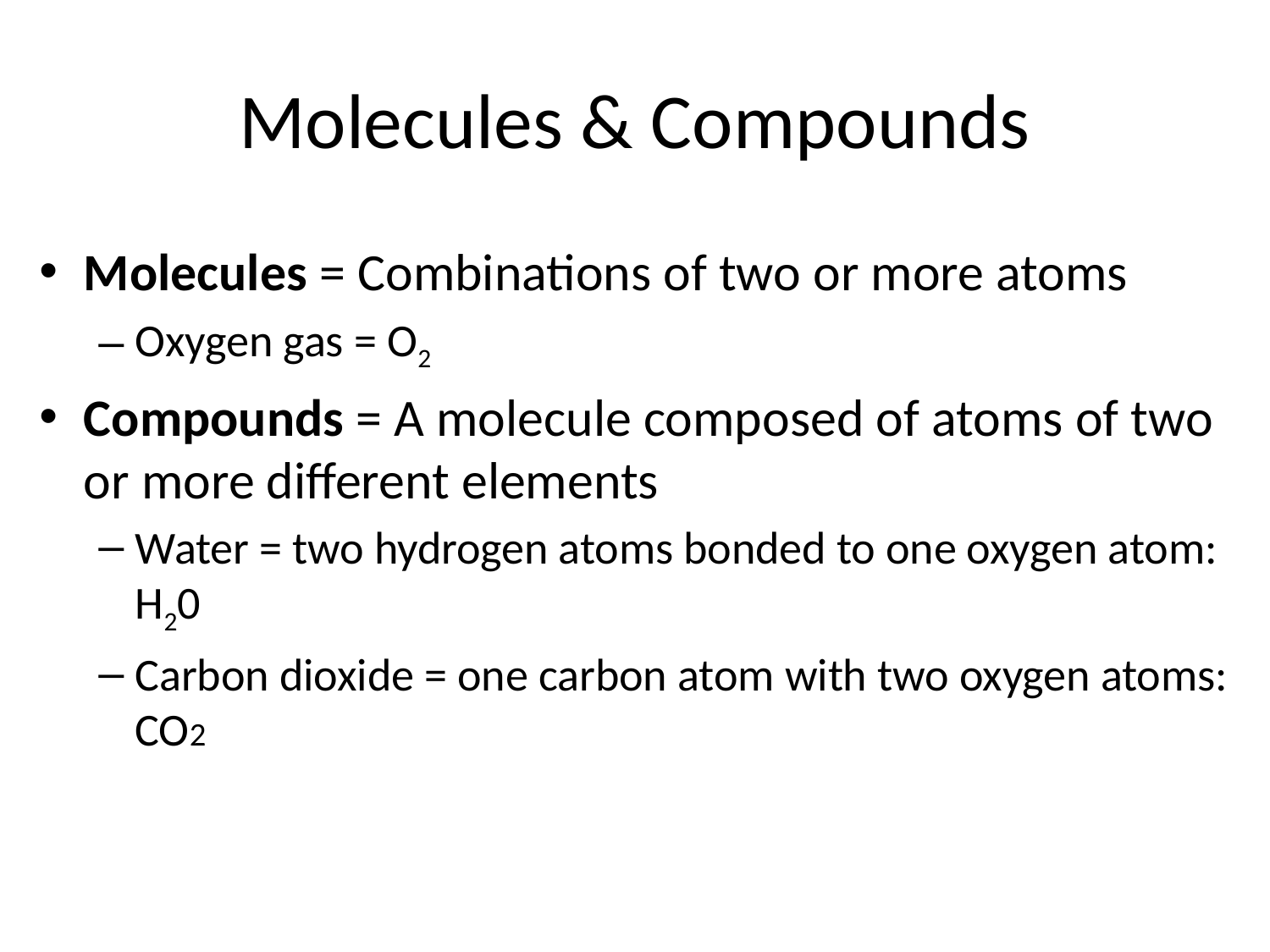

# Molecules & Compounds
Molecules = Combinations of two or more atoms
Oxygen gas = O2
Compounds = A molecule composed of atoms of two or more different elements
Water = two hydrogen atoms bonded to one oxygen atom: H20
Carbon dioxide = one carbon atom with two oxygen atoms: CO2